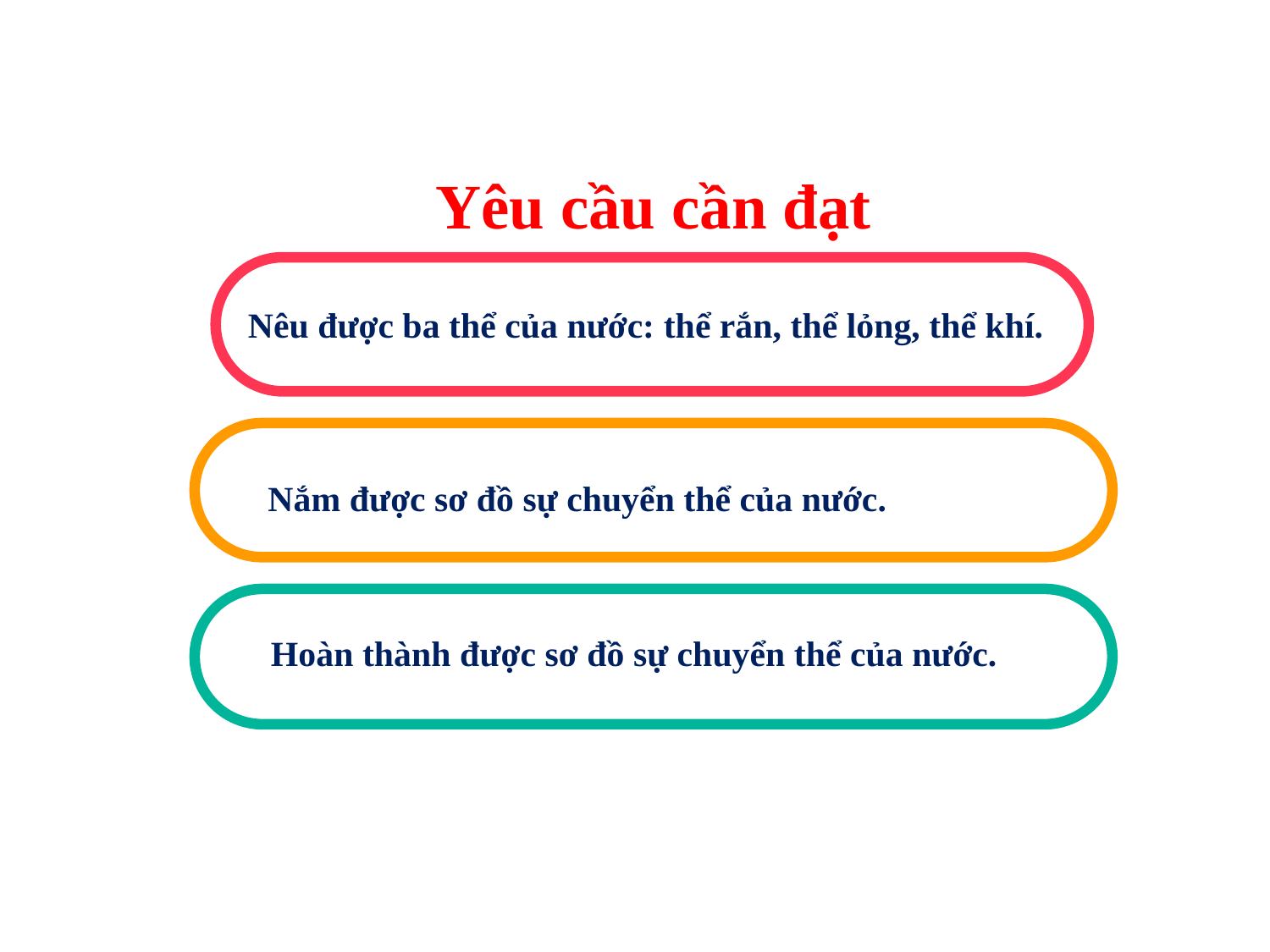

Yêu cầu cần đạt
Nêu được ba thể của nước: thể rắn, thể lỏng, thể khí.

Nắm được sơ đồ sự chuyển thể của nước.

Hoàn thành được sơ đồ sự chuyển thể của nước.